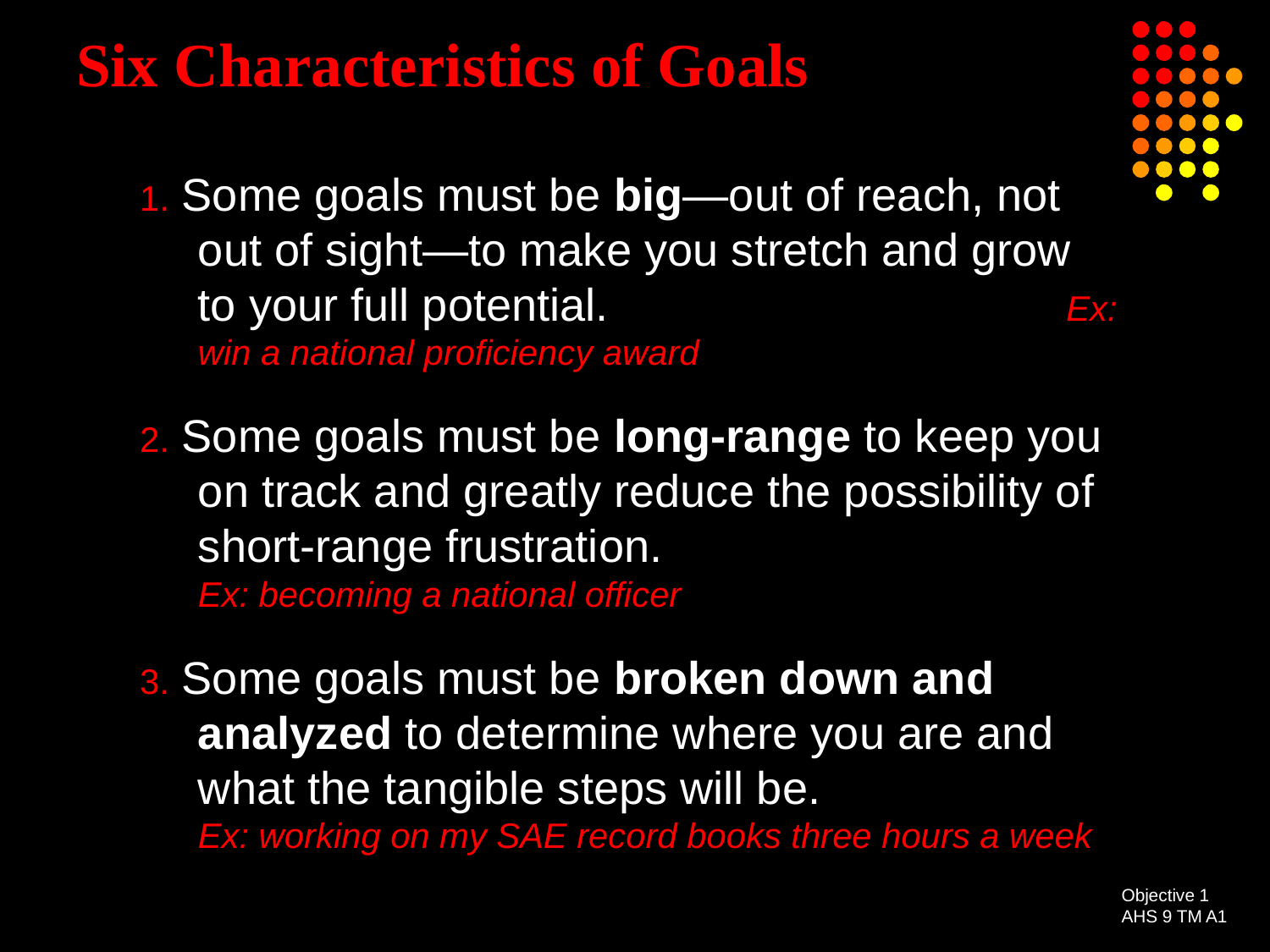

# Six Characteristics of Goals
1. Some goals must be big—out of reach, not out of sight—to make you stretch and grow to your full potential.                                    Ex: win a national proficiency award
2. Some goals must be long-range to keep you on track and greatly reduce the possibility of short-range frustration.                                Ex: becoming a national officer
3. Some goals must be broken down and analyzed to determine where you are and what the tangible steps will be.                    Ex: working on my SAE record books three hours a week
Objective 1
AHS 9 TM A1